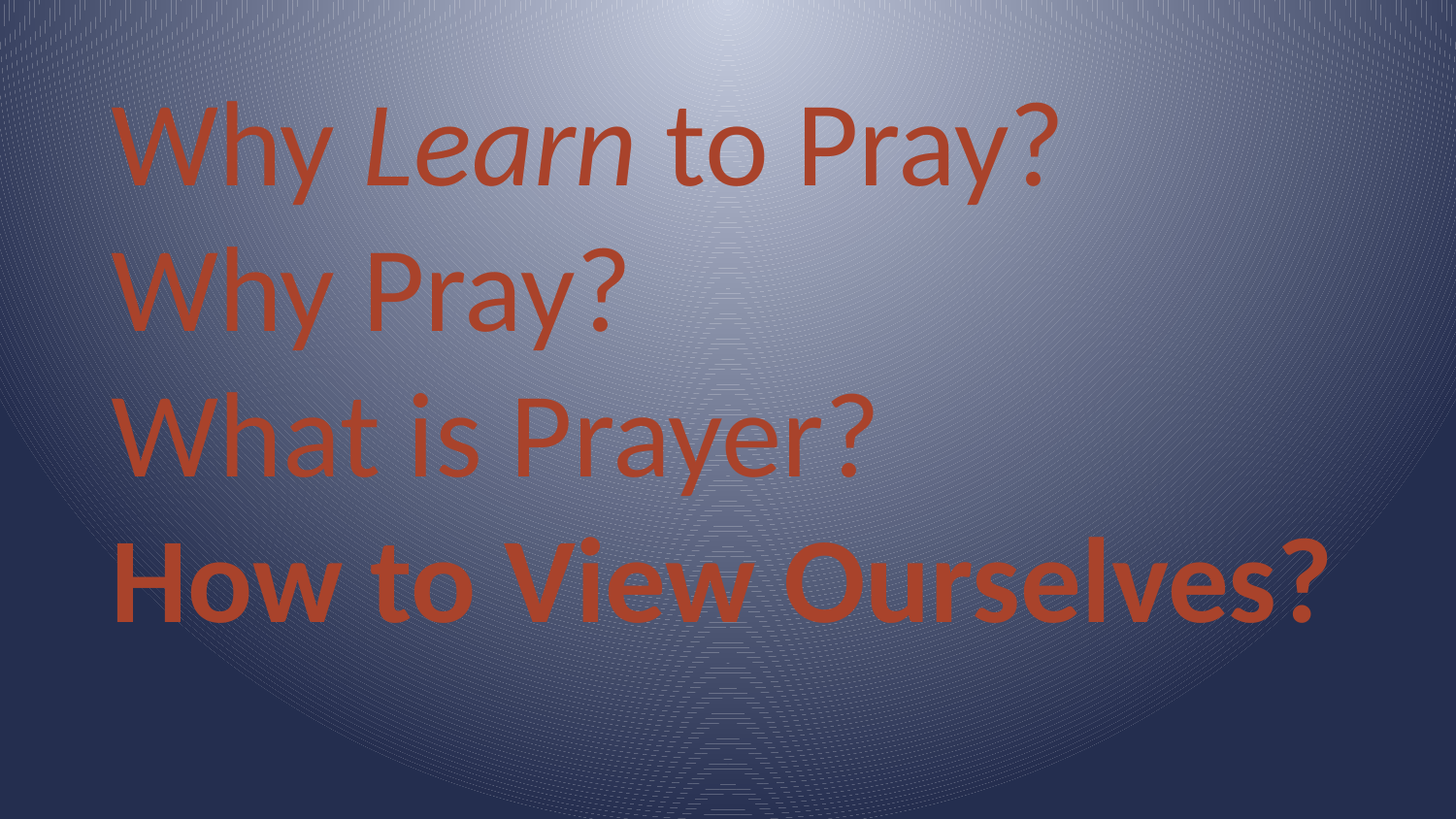

Why Learn to Pray?
Why Pray?
What is Prayer?
How to View Ourselves?